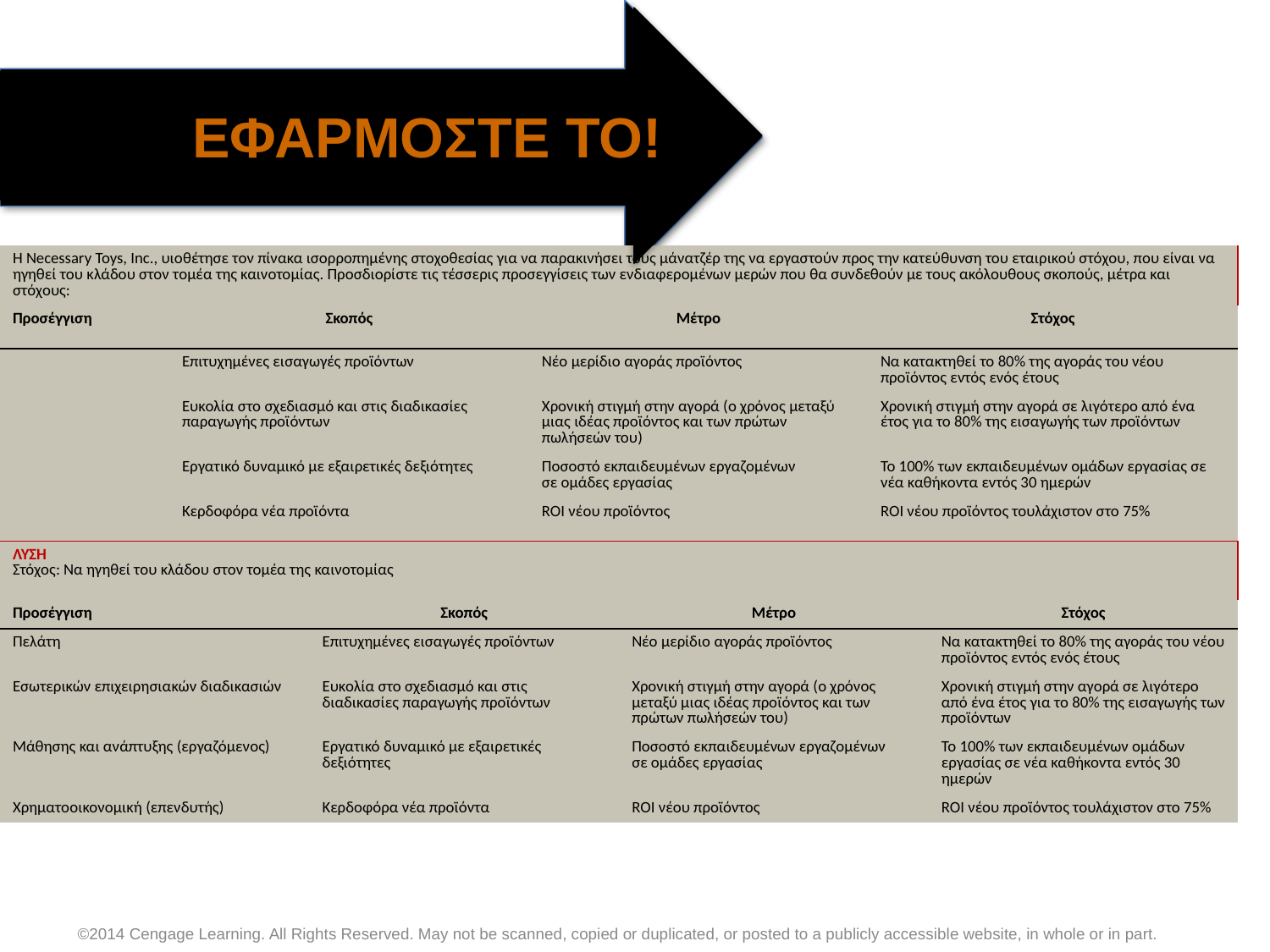

ΕΦΑΡΜΟΣΤΕ ΤΟ!
| Η Necessary Toys, Inc., υιοθέτησε τον πίνακα ισορροπημένης στοχοθεσίας για να παρακινήσει τους μάνατζέρ της να εργαστούν προς την κατεύθυνση του εταιρικού στόχου, που είναι να ηγηθεί του κλάδου στον τομέα της καινοτομίας. Προσδιορίστε τις τέσσερις προσεγγίσεις των ενδιαφερομένων μερών που θα συνδεθούν με τους ακόλουθους σκοπούς, μέτρα και στόχους: |  |  |  |  |  |  |
| --- | --- | --- | --- | --- | --- | --- |
| Προσέγγιση | Σκοπός |  | Μέτρο |  | Στόχος |  |
|  | Επιτυχημένες εισαγωγές προϊόντων |  | Νέο μερίδιο αγοράς προϊόντος |  | Να κατακτηθεί το 80% της αγοράς του νέου προϊόντος εντός ενός έτους |  |
|  | Ευκολία στο σχεδιασμό και στις διαδικασίες παραγωγής προϊόντων |  | Χρονική στιγμή στην αγορά (ο χρόνος μεταξύ μιας ιδέας προϊόντος και των πρώτων πωλήσεών του) |  | Χρονική στιγμή στην αγορά σε λιγότερο από ένα έτος για το 80% της εισαγωγής των προϊόντων |  |
|  | Εργατικό δυναμικό με εξαιρετικές δεξιότητες |  | Ποσοστό εκπαιδευμένων εργαζομένων σε ομάδες εργασίας |  | Το 100% των εκπαιδευμένων ομάδων εργασίας σε νέα καθήκοντα εντός 30 ημερών |  |
|  | Κερδοφόρα νέα προϊόντα |  | ROI νέου προϊόντος |  | ROI νέου προϊόντος τουλάχιστον στο 75% |  |
| ΛΥΣΗ Στόχος: Να ηγηθεί του κλάδου στον τομέα της καινοτομίας |  |  |  |  |  |  |
| Προσέγγιση |  | Σκοπός |  | Μέτρο |  | Στόχος |
| Πελάτη |  | Επιτυχημένες εισαγωγές προϊόντων |  | Νέο μερίδιο αγοράς προϊόντος |  | Να κατακτηθεί το 80% της αγοράς του νέου προϊόντος εντός ενός έτους |
| Εσωτερικών επιχειρησιακών διαδικασιών |  | Ευκολία στο σχεδιασμό και στις διαδικασίες παραγωγής προϊόντων |  | Χρονική στιγμή στην αγορά (ο χρόνος μεταξύ μιας ιδέας προϊόντος και των πρώτων πωλήσεών του) |  | Χρονική στιγμή στην αγορά σε λιγότερο από ένα έτος για το 80% της εισαγωγής των προϊόντων |
| Μάθησης και ανάπτυξης (εργαζόμενος) |  | Εργατικό δυναμικό με εξαιρετικές δεξιότητες |  | Ποσοστό εκπαιδευμένων εργαζομένων σε ομάδες εργασίας |  | Το 100% των εκπαιδευμένων ομάδων εργασίας σε νέα καθήκοντα εντός 30 ημερών |
| Χρηματοοικονομική (επενδυτής) |  | Κερδοφόρα νέα προϊόντα |  | ROI νέου προϊόντος |  | ROI νέου προϊόντος τουλάχιστον στο 75% |
©2014 Cengage Learning. All Rights Reserved. May not be scanned, copied or duplicated, or posted to a publicly accessible website, in whole or in part.